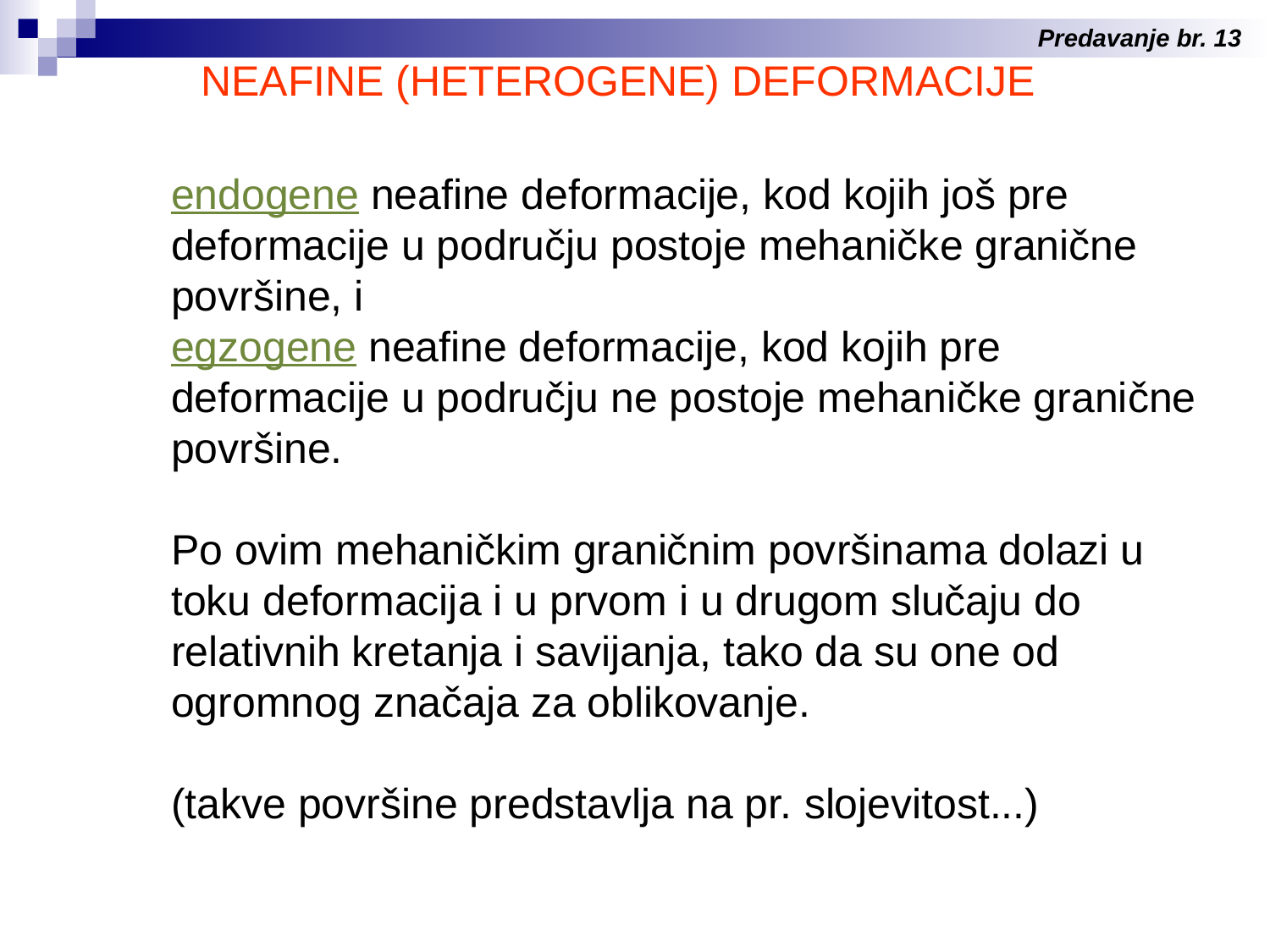

Predavanje br. 13
NEAFINE (HETEROGENE) DEFORMACIJE
endogene neafine deformacije, kod kojih još pre deformacije u području postoje mehaničke granične površine, i
egzogene neafine deformacije, kod kojih pre deformacije u području ne postoje mehaničke granične površine.

Po ovim mehaničkim graničnim površinama dolazi u toku deformacija i u prvom i u drugom slučaju do relativnih kretanja i savijanja, tako da su one od ogromnog značaja za oblikovanje.

(takve površine predstavlja na pr. slojevitost...)